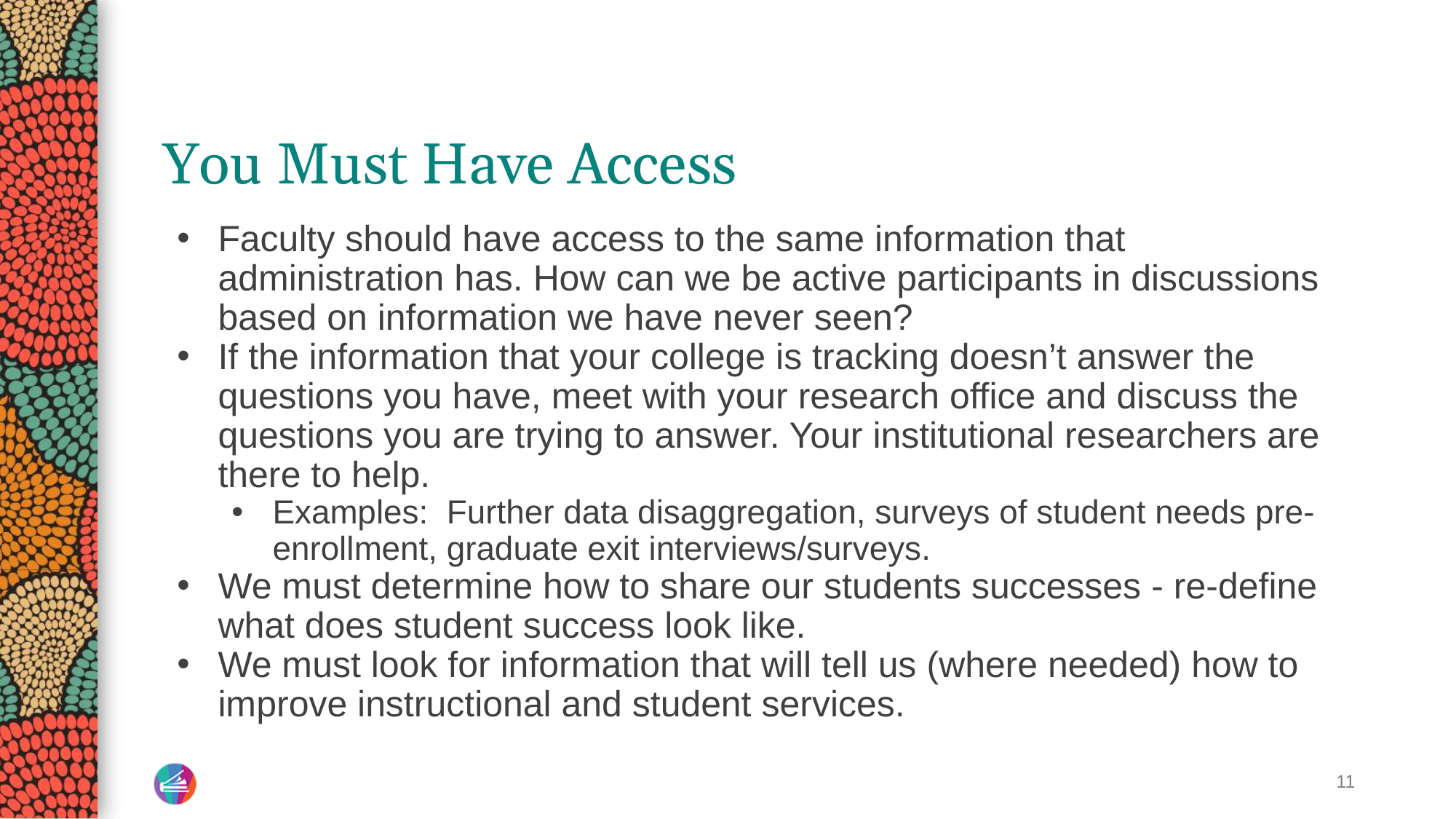

# You Must Have Access
Faculty should have access to the same information that administration has. How can we be active participants in discussions based on information we have never seen?
If the information that your college is tracking doesn’t answer the questions you have, meet with your research office and discuss the questions you are trying to answer. Your institutional researchers are there to help.
Examples:  Further data disaggregation, surveys of student needs pre-enrollment, graduate exit interviews/surveys.
We must determine how to share our students successes - re-define what does student success look like.
We must look for information that will tell us (where needed) how to improve instructional and student services.
11